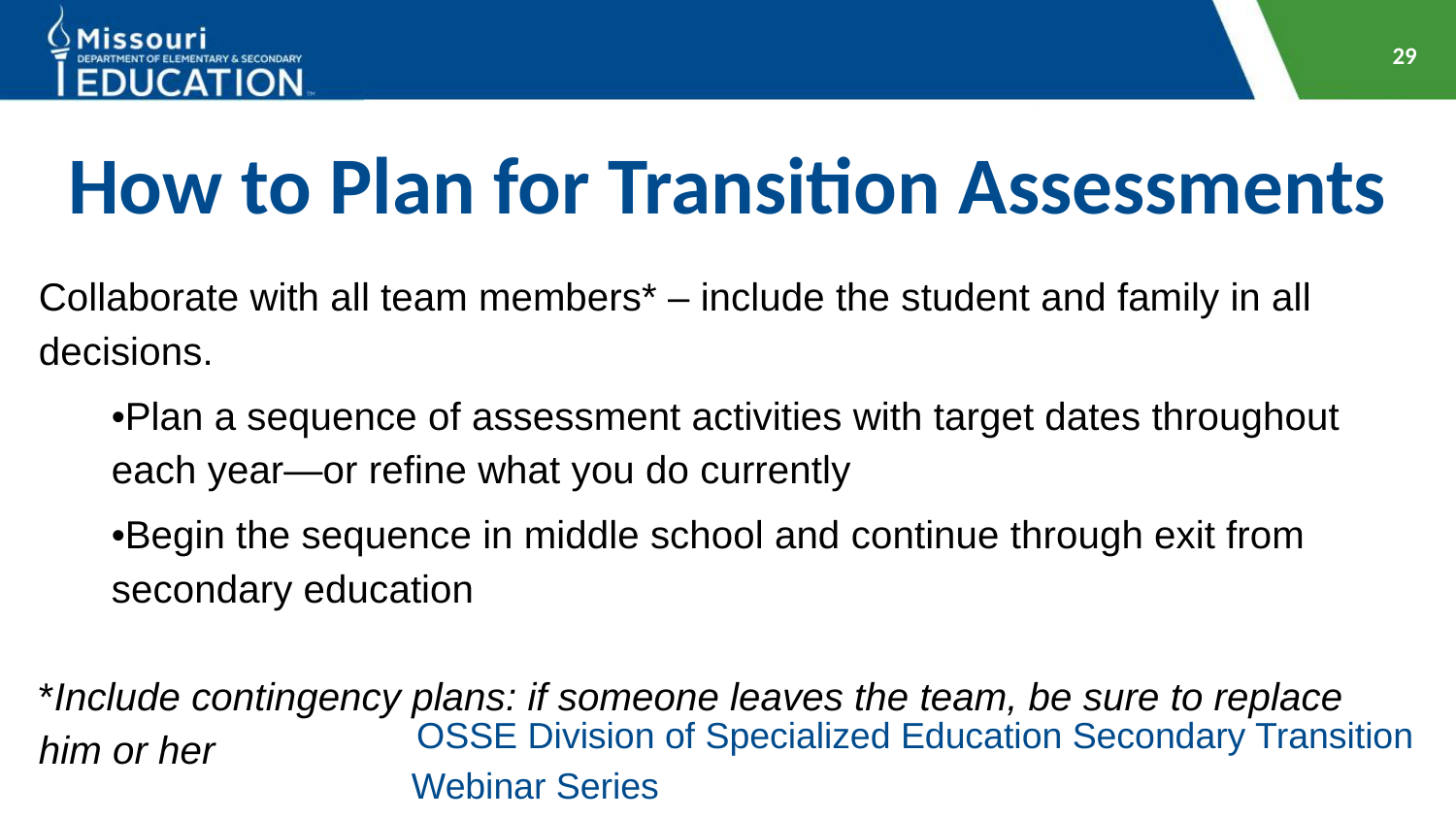

29
# How to Plan for Transition Assessments
Collaborate with all team members* – include the student and family in all decisions.
•Plan a sequence of assessment activities with target dates throughout each year—or refine what you do currently
•Begin the sequence in middle school and continue through exit from secondary education

*Include contingency plans: if someone leaves the team, be sure to replace him or her

 OSSE Division of Specialized Education Secondary Transition Webinar Series